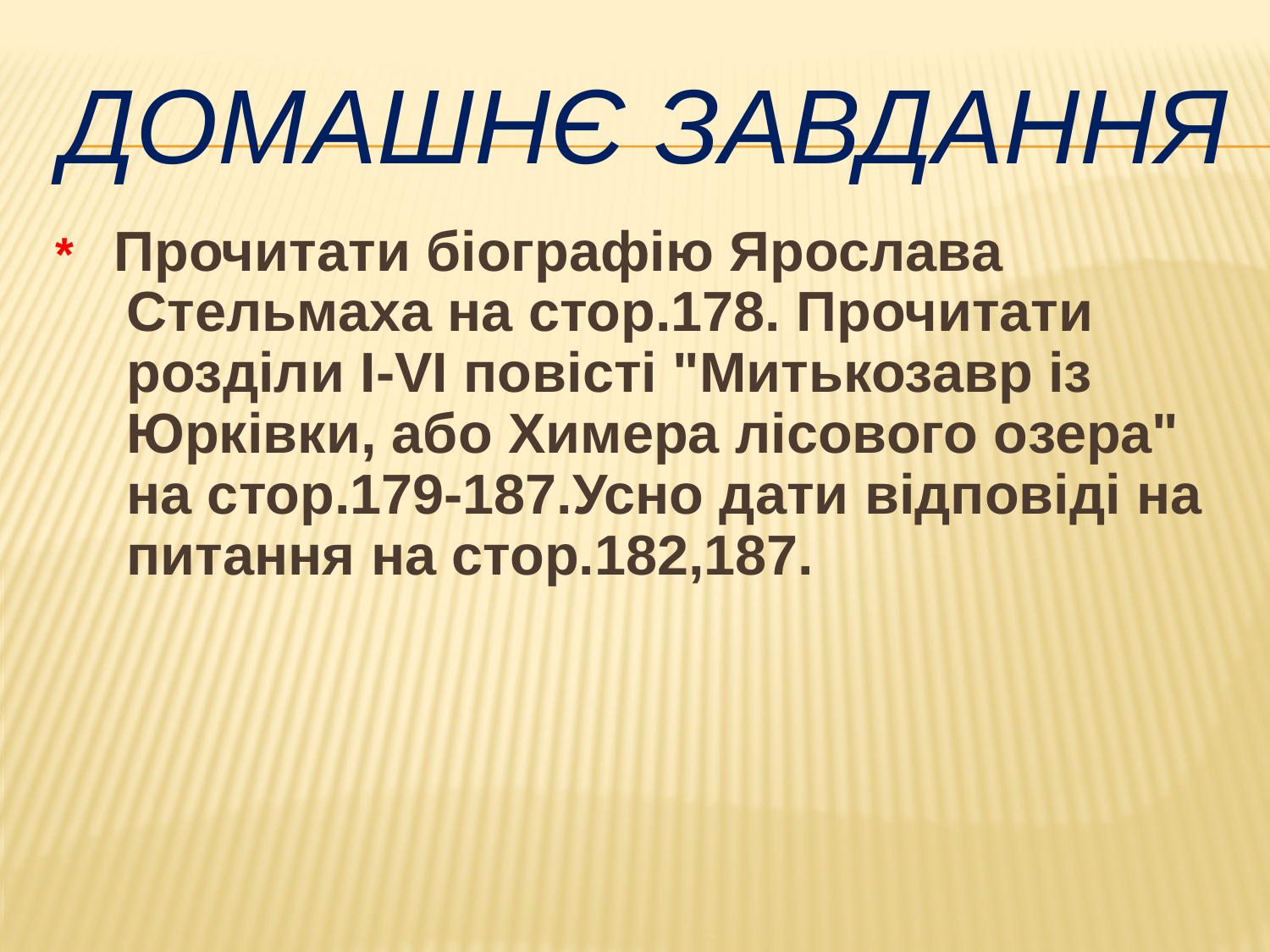

# Домашнє завдання
*   Прочитати біографію Ярослава Стельмаха на стор.178. Прочитати розділи І-VІ повісті "Митькозавр із Юрківки, або Химера лісового озера" на стор.179-187.Усно дати відповіді на питання на стор.182,187.